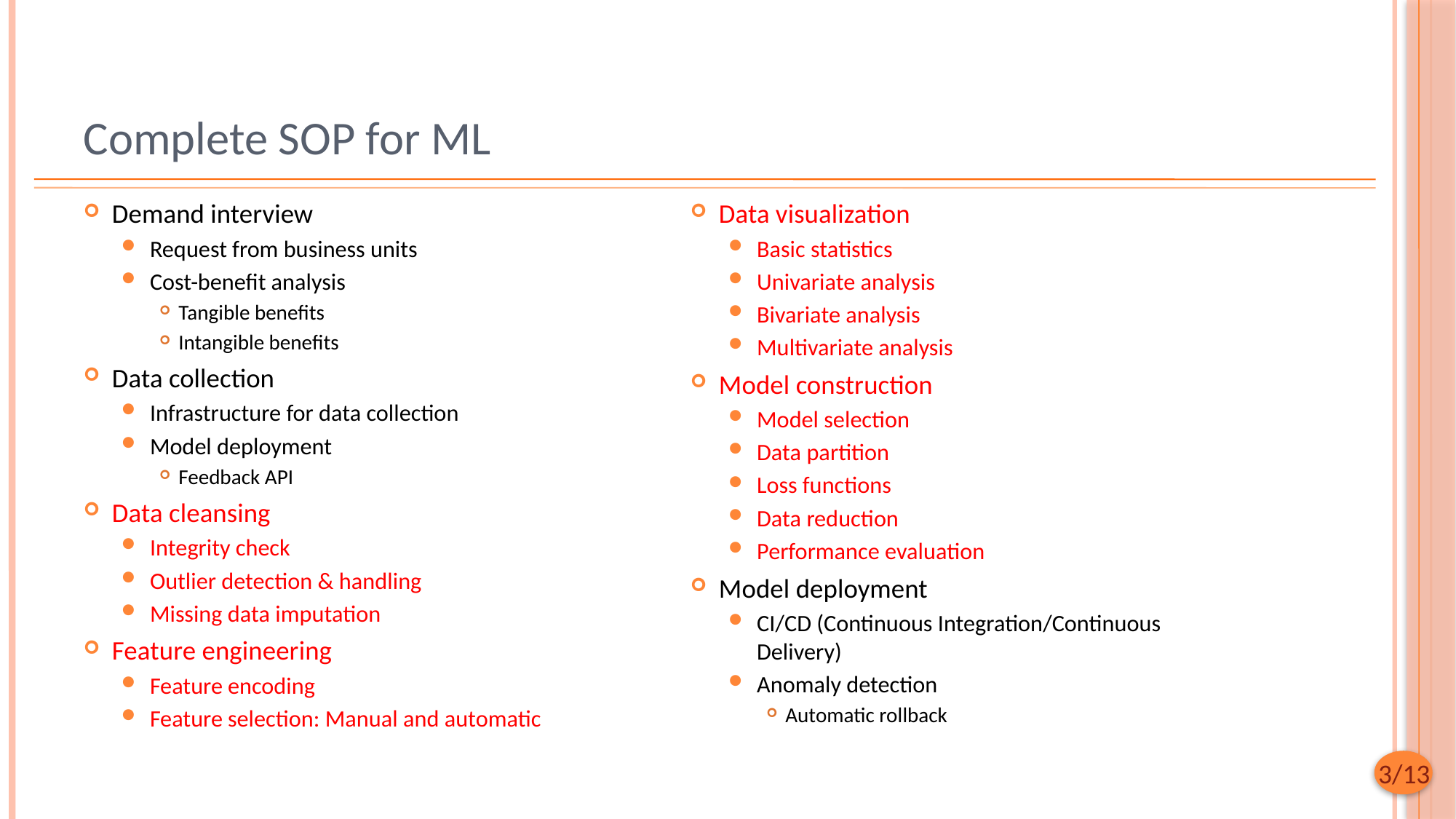

# Complete SOP for ML
Demand interview
Request from business units
Cost-benefit analysis
Tangible benefits
Intangible benefits
Data collection
Infrastructure for data collection
Model deployment
Feedback API
Data cleansing
Integrity check
Outlier detection & handling
Missing data imputation
Feature engineering
Feature encoding
Feature selection: Manual and automatic
Data visualization
Basic statistics
Univariate analysis
Bivariate analysis
Multivariate analysis
Model construction
Model selection
Data partition
Loss functions
Data reduction
Performance evaluation
Model deployment
CI/CD (Continuous Integration/Continuous Delivery)
Anomaly detection
Automatic rollback